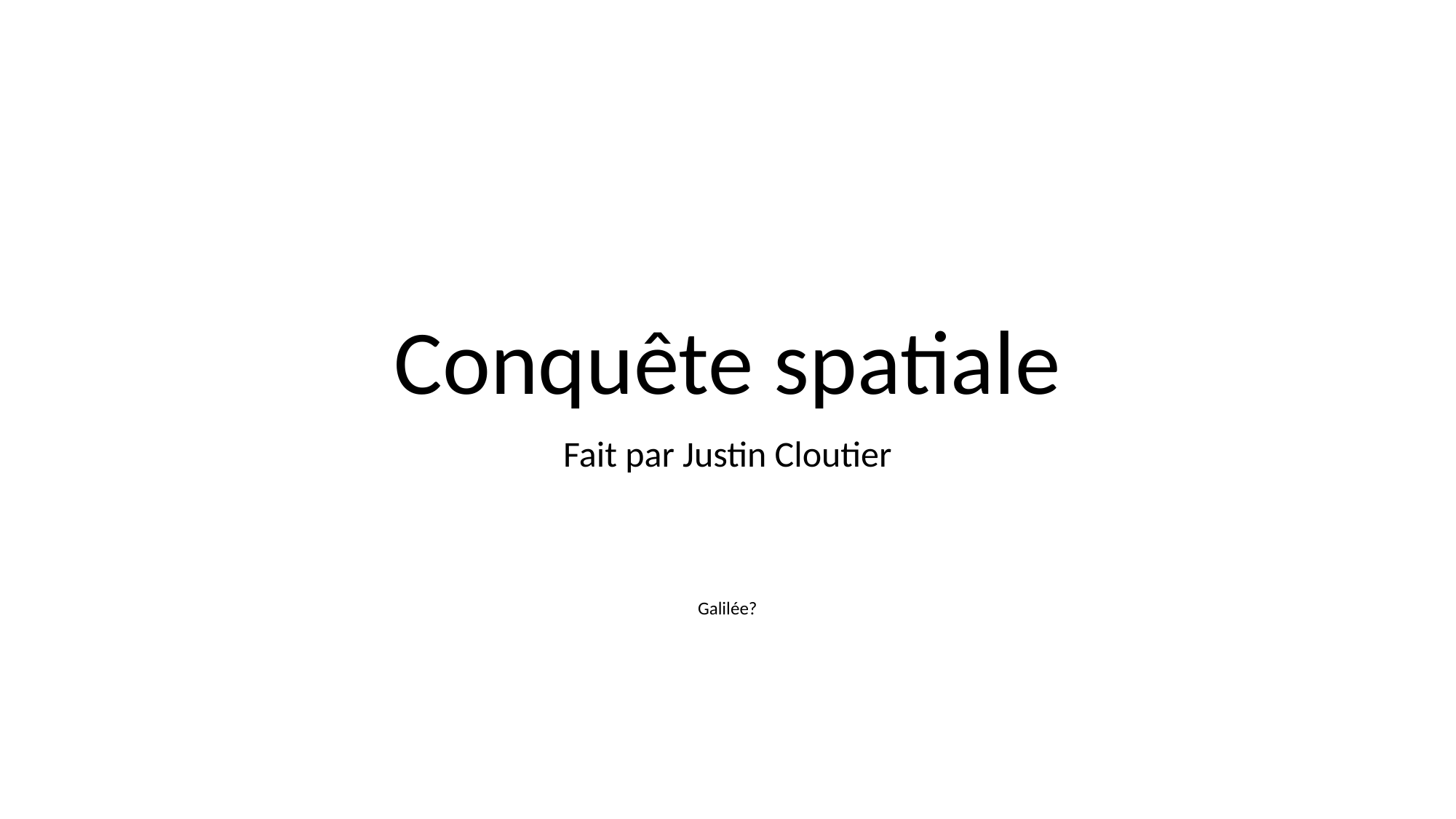

# Conquête spatiale
Fait par Justin Cloutier

Galilée?